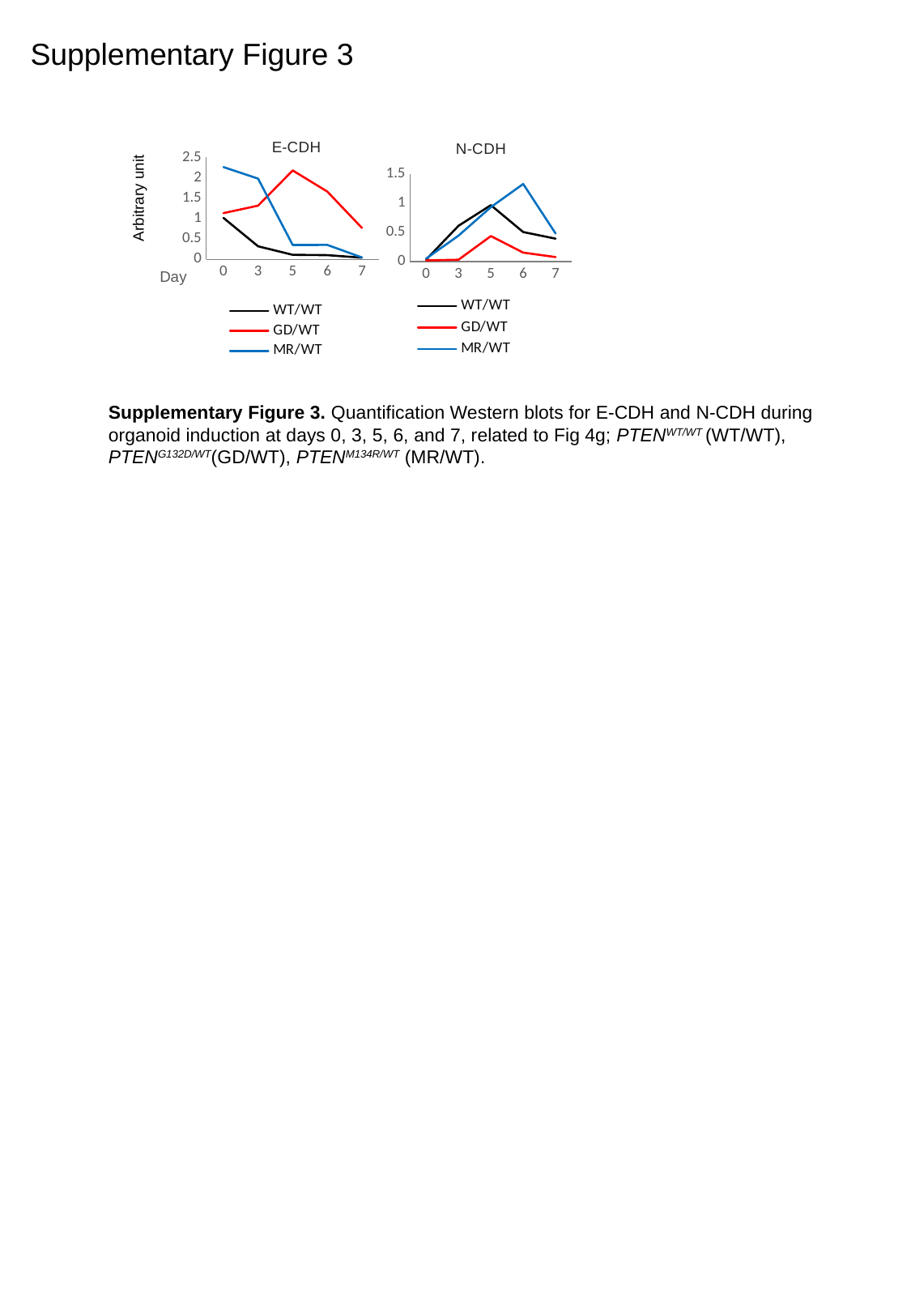

Supplementary Figure 3

### Chart: E-CDH

| Category | WT/WT | GD/WT | MR/WT |
|---|---|---|---|
| 0 | 1.0191999093189783 | 1.1358551150219571 | 2.2624966450134245 |
| 3 | 0.32123112889307115 | 1.318332468608542 | 1.9805342250314648 |
| 5 | 0.11347228252706108 | 2.181244868820955 | 0.353328042341911 |
| 6 | 0.10513611008244658 | 1.66360977346248 | 0.35562823653289083 |
| 7 | 0.04272482429087424 | 0.7735338530553862 | 0.04819520983078668 |

### Chart: N-CDH

| Category | WT/WT | GD/WT | MR/WT |
|---|---|---|---|
| 0 | 0.03574703589002092 | 0.02150152704487265 | 0.05252034975903486 |
| 3 | 0.6170588738654547 | 0.03343944339862168 | 0.44748015166582167 |
| 5 | 0.9704731805717227 | 0.4403663508320885 | 0.9367532405518023 |
| 6 | 0.5089385024080589 | 0.15587941106461692 | 1.3337064932382006 |
| 7 | 0.39623387741536303 | 0.0793115282742845 | 0.48423232132539756 |
Arbitrary unit
Day

Supplementary Figure 3. Quantification Western blots for E-CDH and N-CDH during organoid induction at days 0, 3, 5, 6, and 7, related to Fig 4g; PTENWT/WT (WT/WT), PTENG132D/WT(GD/WT), PTENM134R/WT (MR/WT).